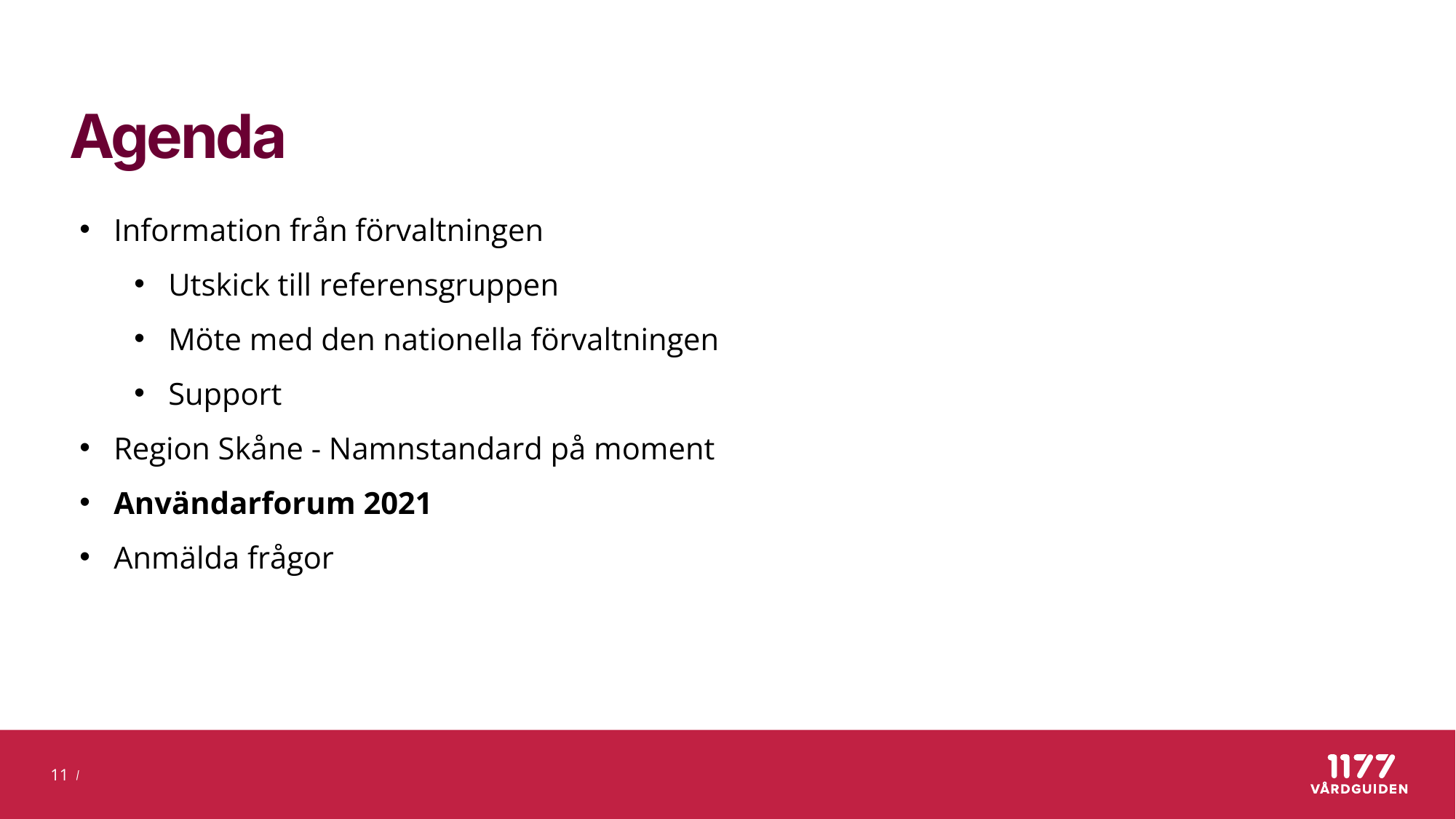

# Agenda
Information från förvaltningen
Utskick till referensgruppen
Möte med den nationella förvaltningen
Support
Region Skåne - Namnstandard på moment
Användarforum 2021
Anmälda frågor

11